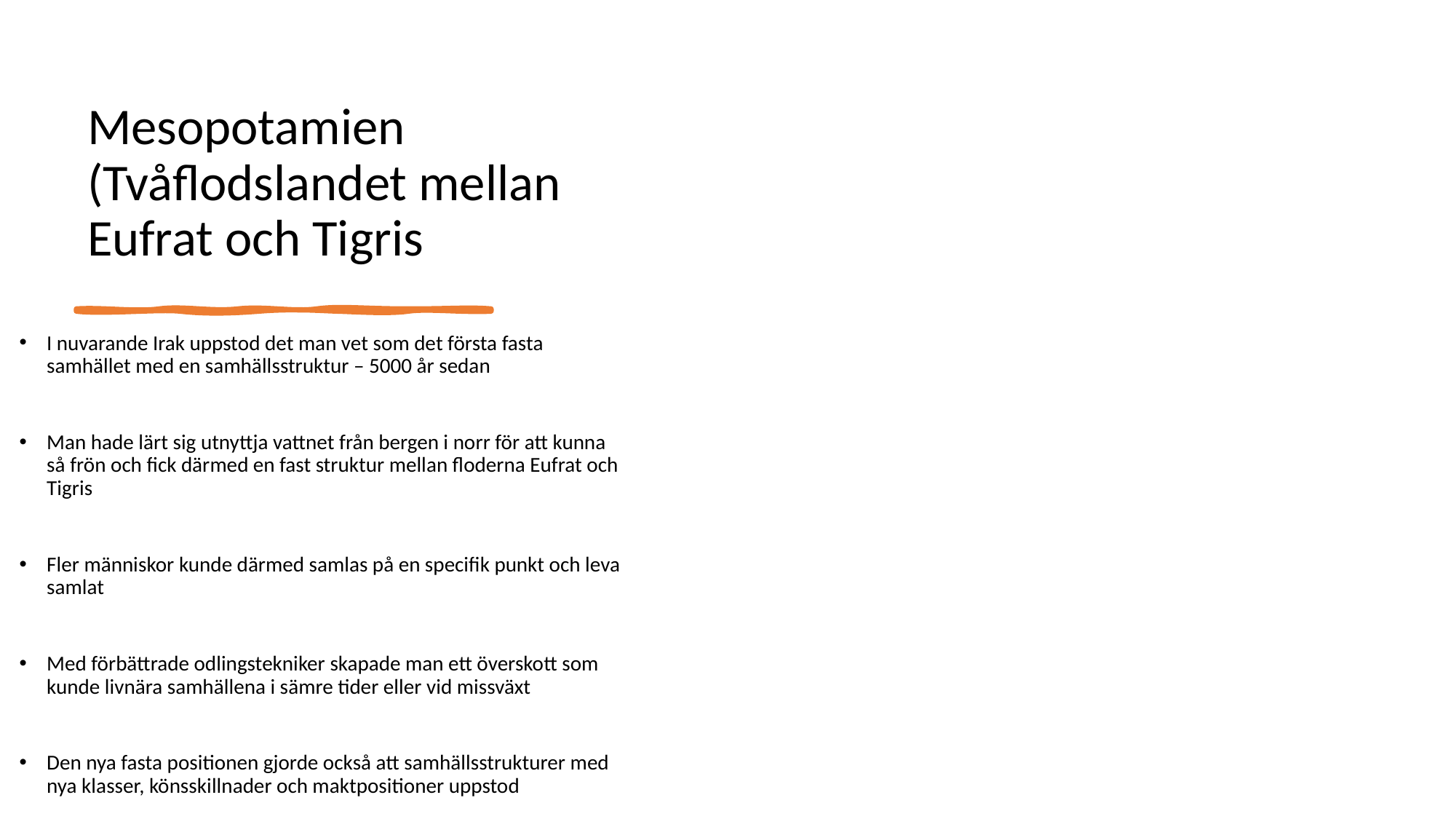

# Mesopotamien (Tvåflodslandet mellan Eufrat och Tigris

I nuvarande Irak uppstod det man vet som det första fasta samhället med en samhällsstruktur – 5000 år sedan

Man hade lärt sig utnyttja vattnet från bergen i norr för att kunna så frön och fick därmed en fast struktur mellan floderna Eufrat och Tigris

Fler människor kunde därmed samlas på en specifik punkt och leva samlat

Med förbättrade odlingstekniker skapade man ett överskott som kunde livnära samhällena i sämre tider eller vid missväxt

Den nya fasta positionen gjorde också att samhällsstrukturer med nya klasser, könsskillnader och maktpositioner uppstod